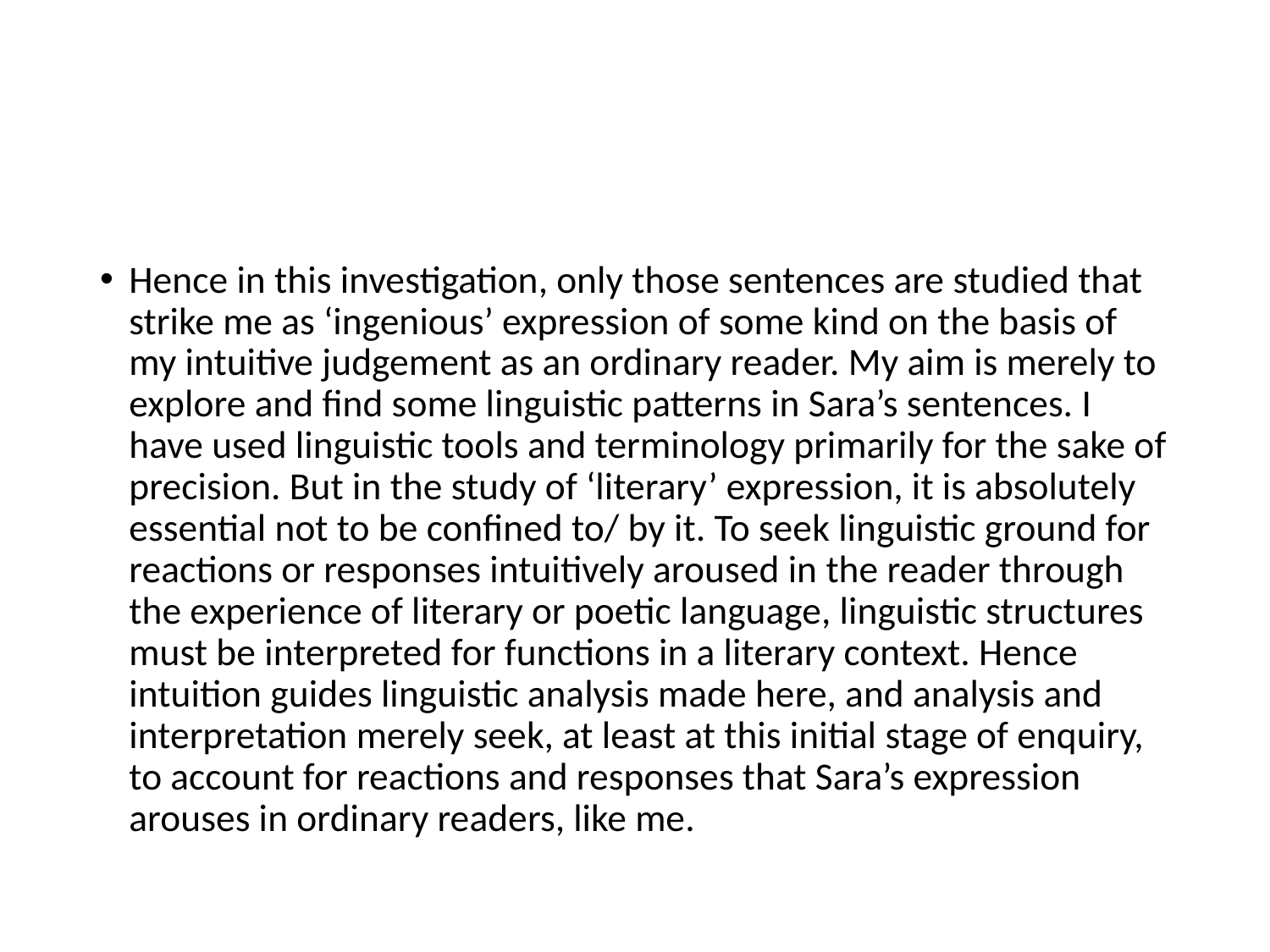

#
Hence in this investigation, only those sentences are studied that strike me as ‘ingenious’ expression of some kind on the basis of my intuitive judgement as an ordinary reader. My aim is merely to explore and find some linguistic patterns in Sara’s sentences. I have used linguistic tools and terminology primarily for the sake of precision. But in the study of ‘literary’ expression, it is absolutely essential not to be confined to/ by it. To seek linguistic ground for reactions or responses intuitively aroused in the reader through the experience of literary or poetic language, linguistic structures must be interpreted for functions in a literary context. Hence intuition guides linguistic analysis made here, and analysis and interpretation merely seek, at least at this initial stage of enquiry, to account for reactions and responses that Sara’s expression arouses in ordinary readers, like me.